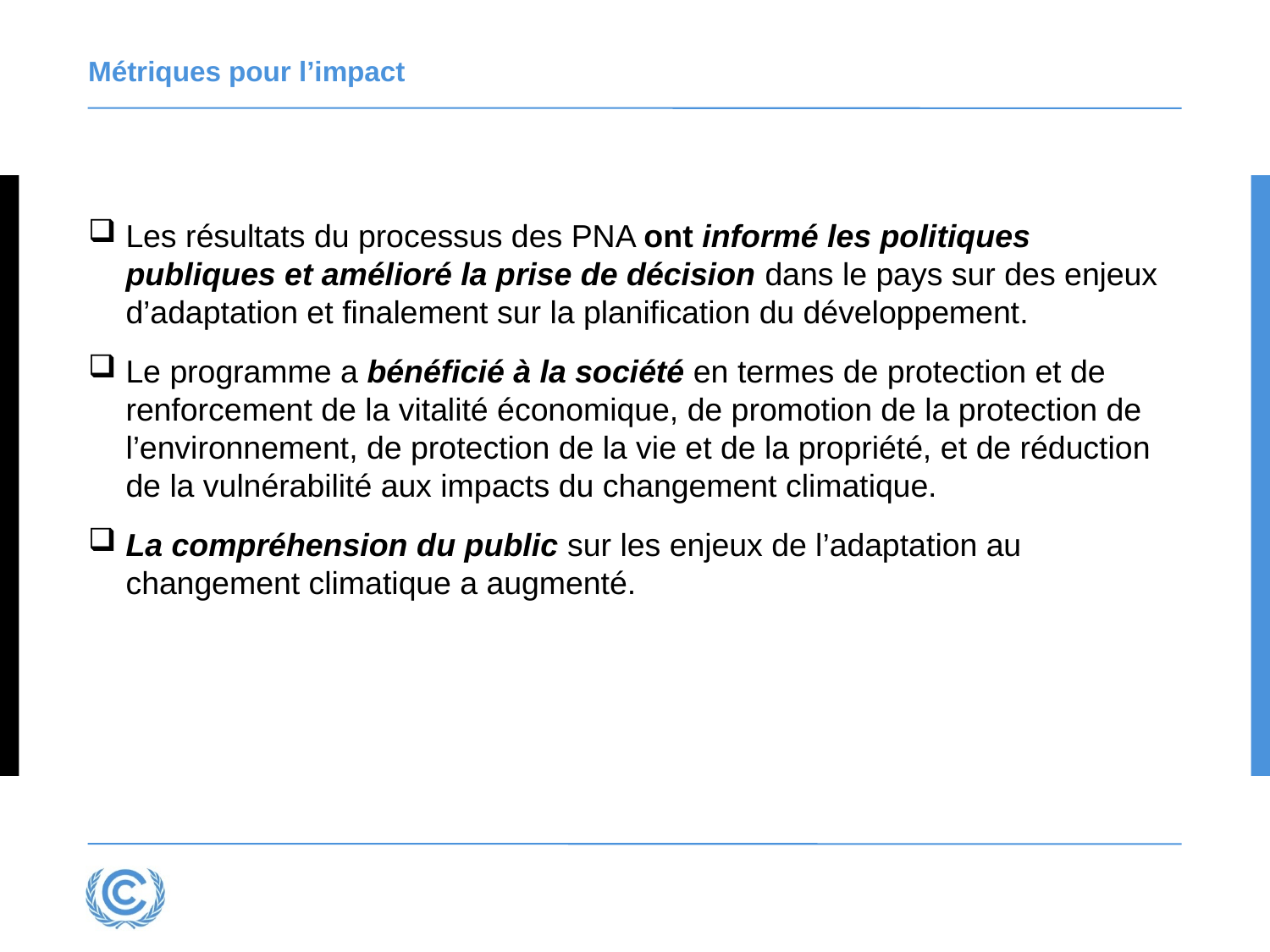

# Métriques pour l’impact
Les résultats du processus des PNA ont informé les politiques publiques et amélioré la prise de décision dans le pays sur des enjeux d’adaptation et finalement sur la planification du développement.
Le programme a bénéficié à la société en termes de protection et de renforcement de la vitalité économique, de promotion de la protection de l’environnement, de protection de la vie et de la propriété, et de réduction de la vulnérabilité aux impacts du changement climatique.
La compréhension du public sur les enjeux de l’adaptation au changement climatique a augmenté.